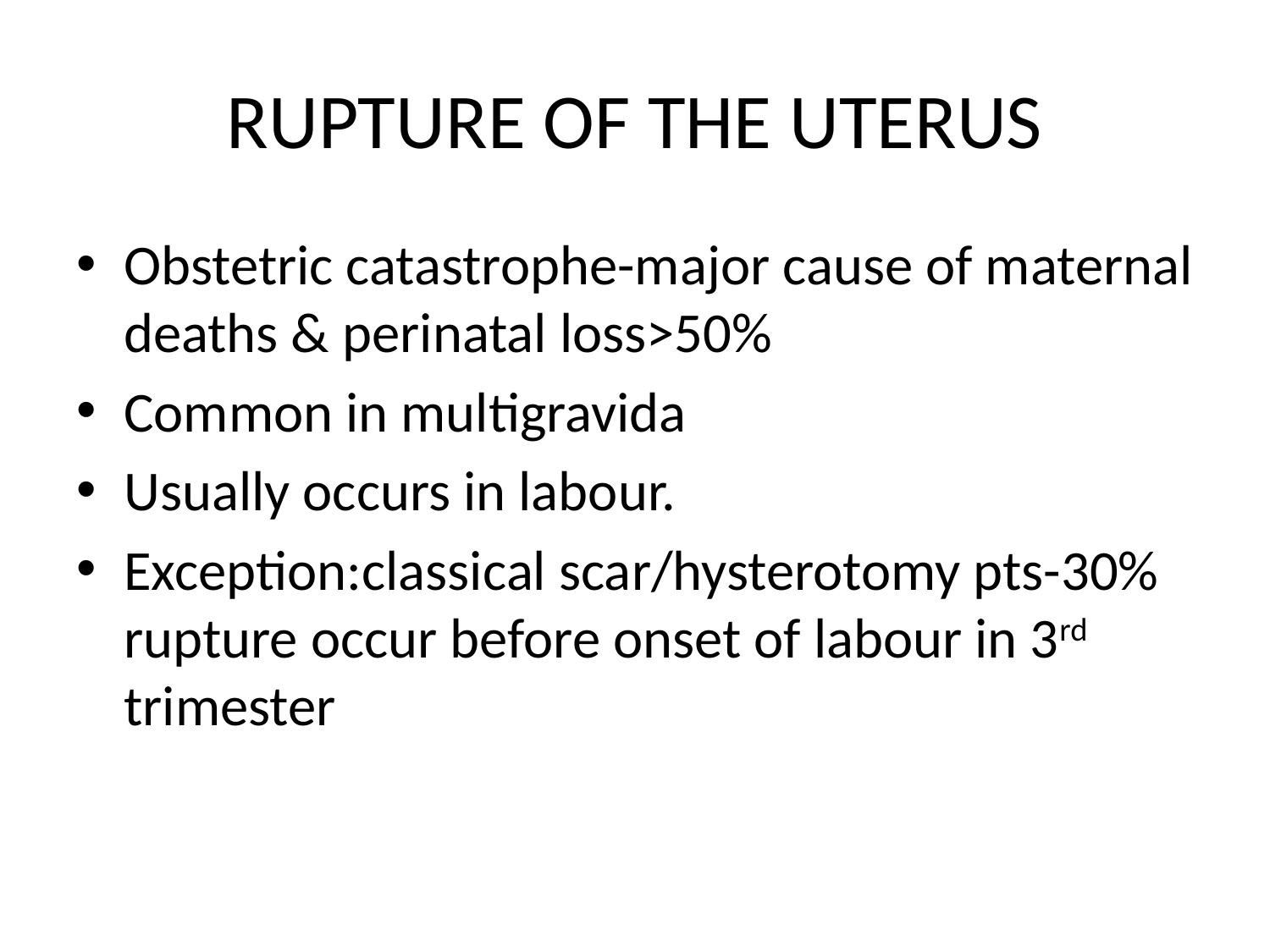

# RUPTURE OF THE UTERUS
Obstetric catastrophe-major cause of maternal deaths & perinatal loss>50%
Common in multigravida
Usually occurs in labour.
Exception:classical scar/hysterotomy pts-30% rupture occur before onset of labour in 3rd trimester